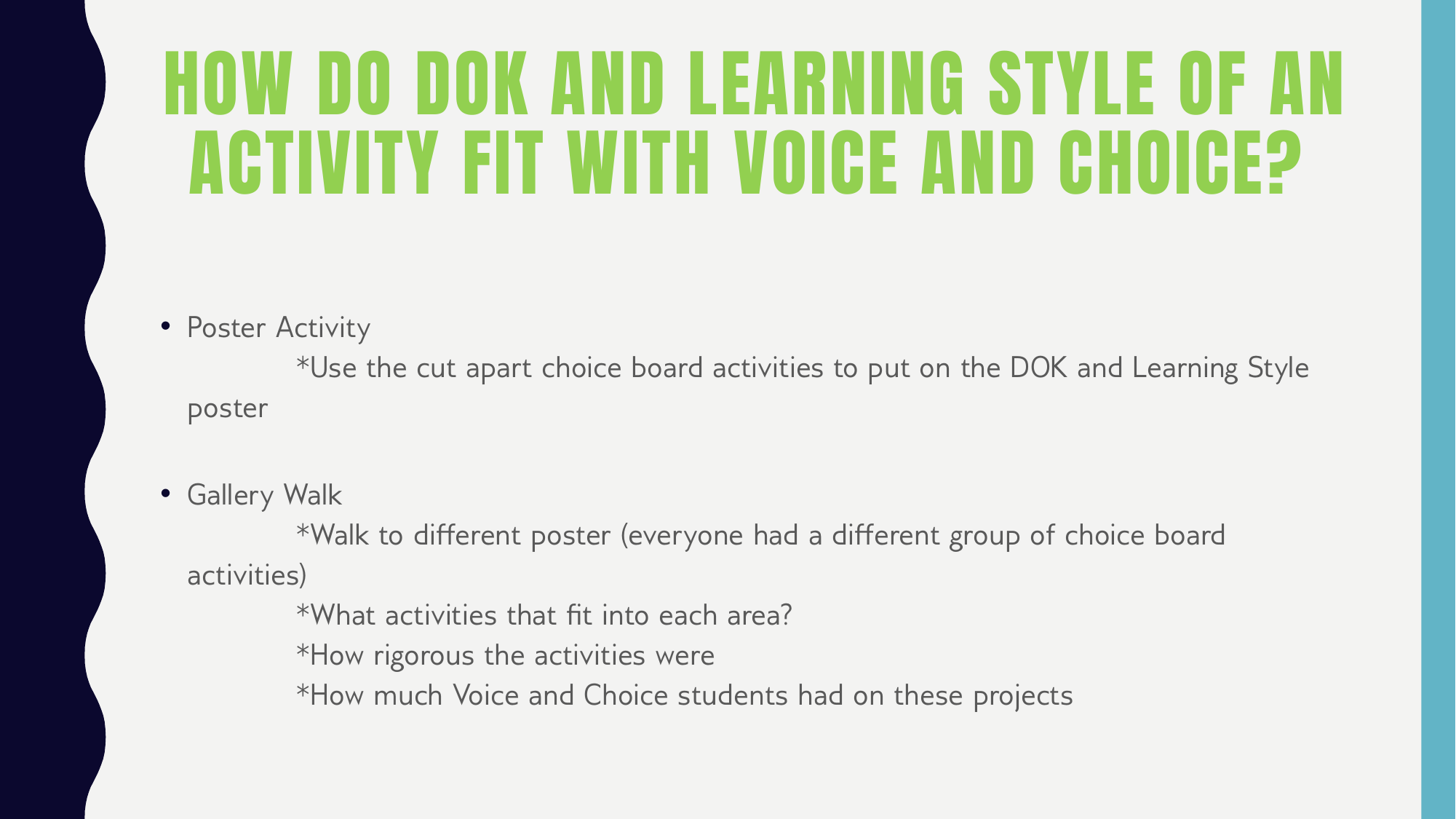

# How Do DOK and Learning Style of an activity fit with Voice and Choice?
Poster Activity
	*Use the cut apart choice board activities to put on the DOK and Learning Style poster
Gallery Walk
	*Walk to different poster (everyone had a different group of choice board activities)
	*What activities that fit into each area?
	*How rigorous the activities were
	*How much Voice and Choice students had on these projects